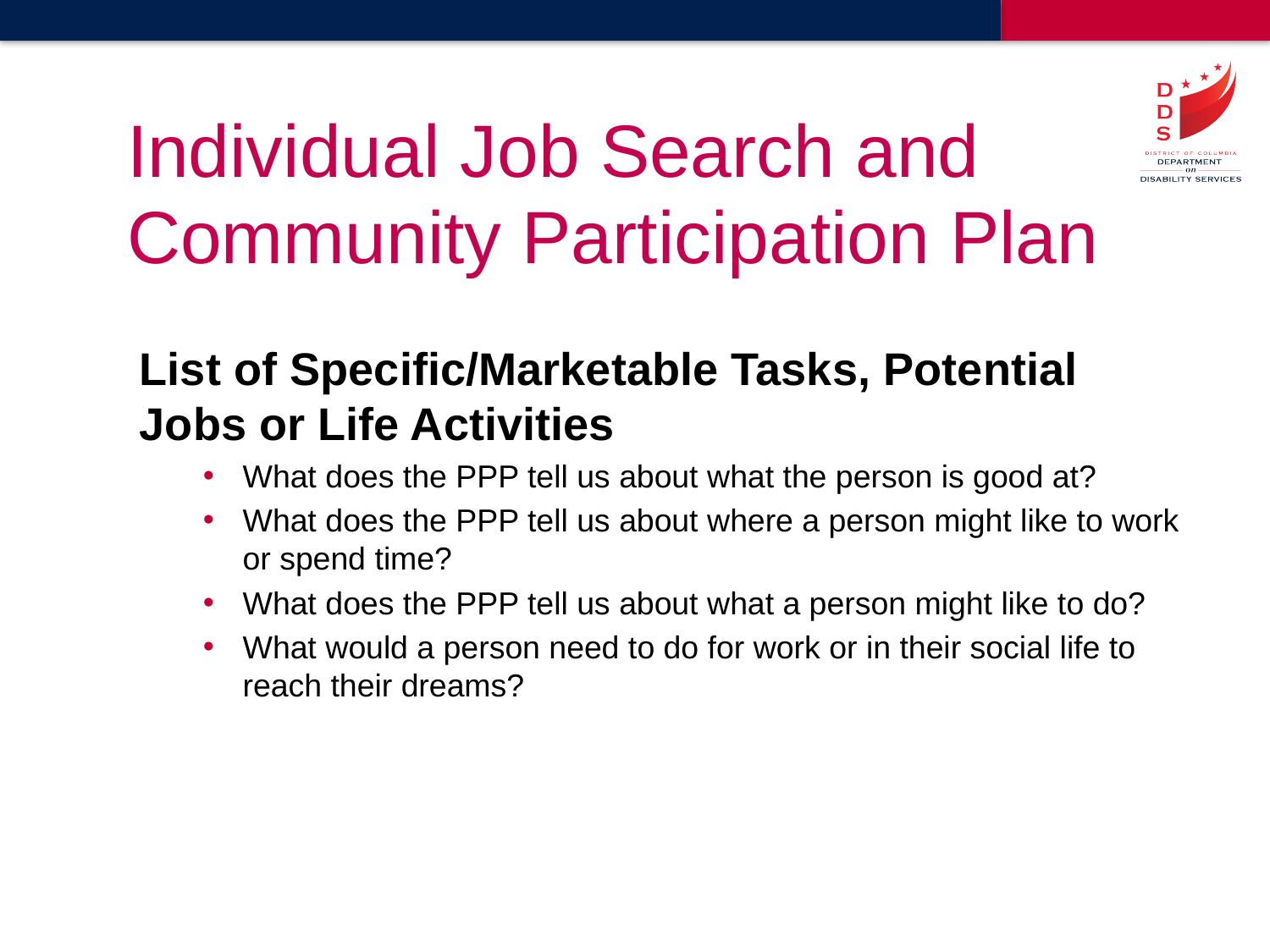

# Individual Job Search and Community Participation Plan
List of Specific/Marketable Tasks, Potential Jobs or Life Activities
What does the PPP tell us about what the person is good at?
What does the PPP tell us about where a person might like to work or spend time?
What does the PPP tell us about what a person might like to do?
What would a person need to do for work or in their social life to reach their dreams?